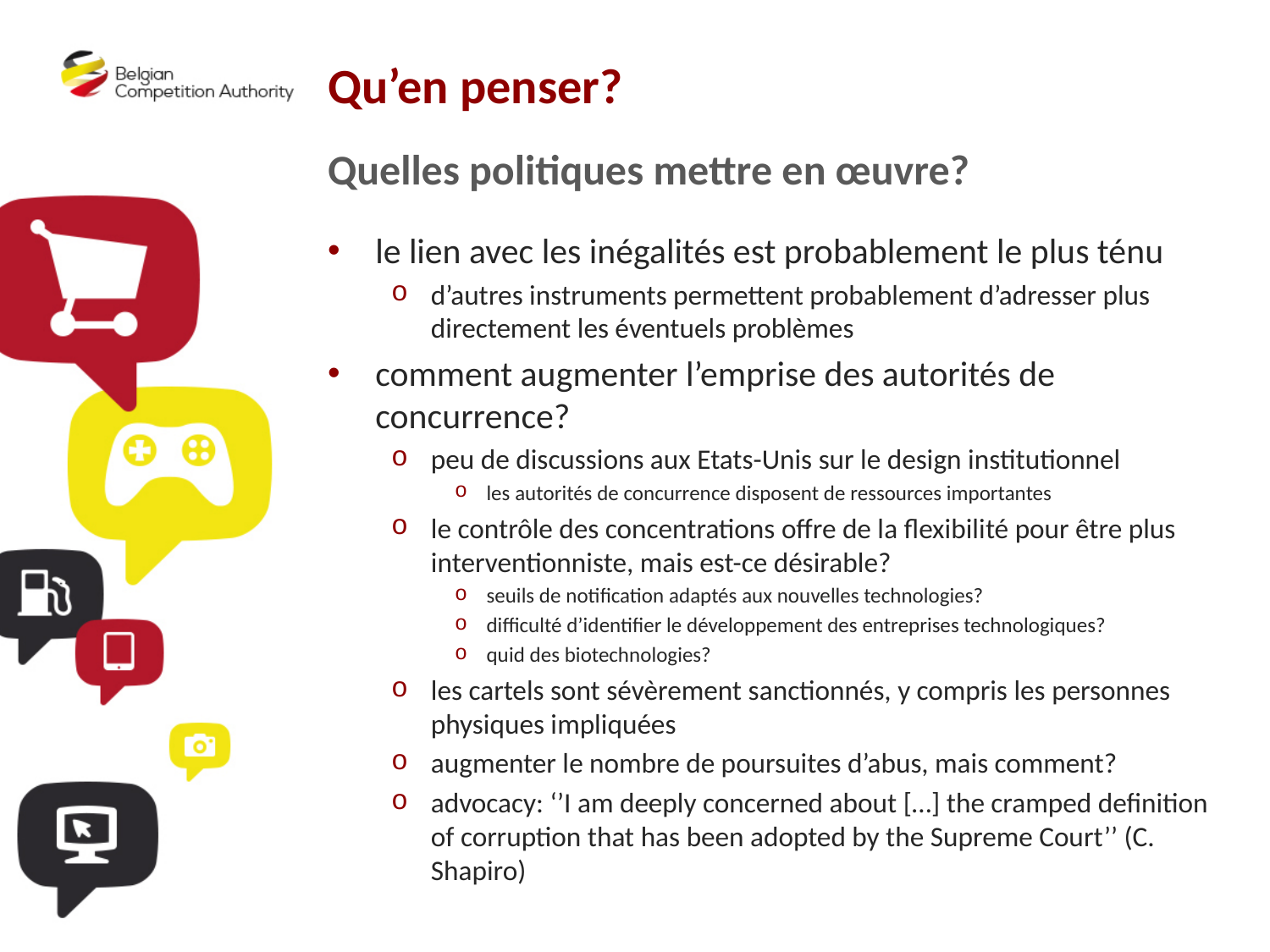

# Qu’en penser?
Quelles politiques mettre en œuvre?
le lien avec les inégalités est probablement le plus ténu
d’autres instruments permettent probablement d’adresser plus directement les éventuels problèmes
comment augmenter l’emprise des autorités de concurrence?
peu de discussions aux Etats-Unis sur le design institutionnel
les autorités de concurrence disposent de ressources importantes
le contrôle des concentrations offre de la flexibilité pour être plus interventionniste, mais est-ce désirable?
seuils de notification adaptés aux nouvelles technologies?
difficulté d’identifier le développement des entreprises technologiques?
quid des biotechnologies?
les cartels sont sévèrement sanctionnés, y compris les personnes physiques impliquées
augmenter le nombre de poursuites d’abus, mais comment?
advocacy: ‘’I am deeply concerned about […] the cramped definition of corruption that has been adopted by the Supreme Court’’ (C. Shapiro)